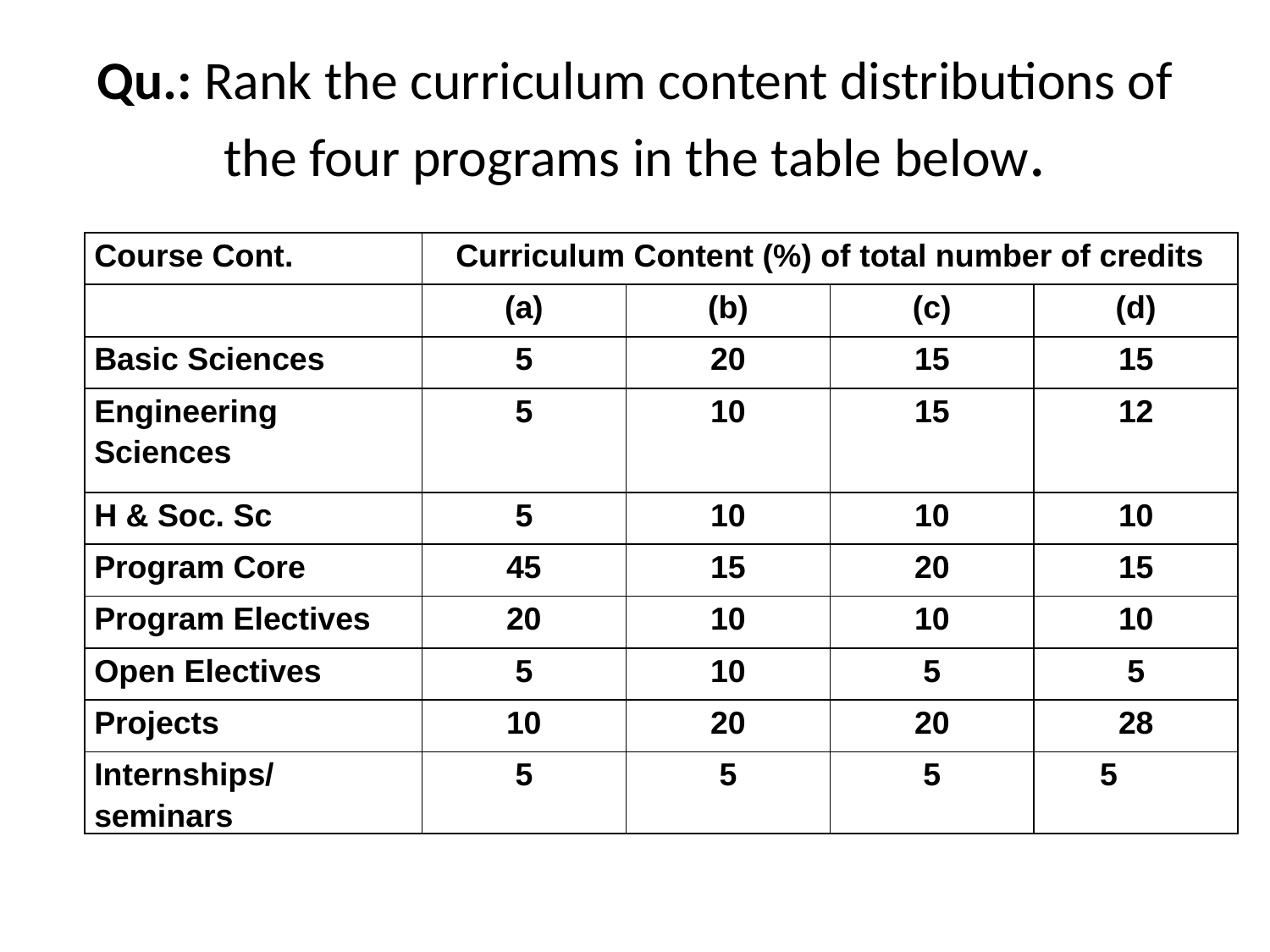

# Qu.: Rank the curriculum content distributions of the four programs in the table below.
| Course Cont. | Curriculum Content (%) of total number of credits |  |  |  |
| --- | --- | --- | --- | --- |
|  | (a) | (b) | (c) | (d) |
| Basic Sciences | 5 | 20 | 15 | 15 |
| Engineering Sciences | 5 | 10 | 15 | 12 |
| H & Soc. Sc | 5 | 10 | 10 | 10 |
| Program Core | 45 | 15 | 20 | 15 |
| Program Electives | 20 | 10 | 10 | 10 |
| Open Electives | 5 | 10 | 5 | 5 |
| Projects | 10 | 20 | 20 | 28 |
| Internships/seminars | 5 | 5 | 5 | 5 |